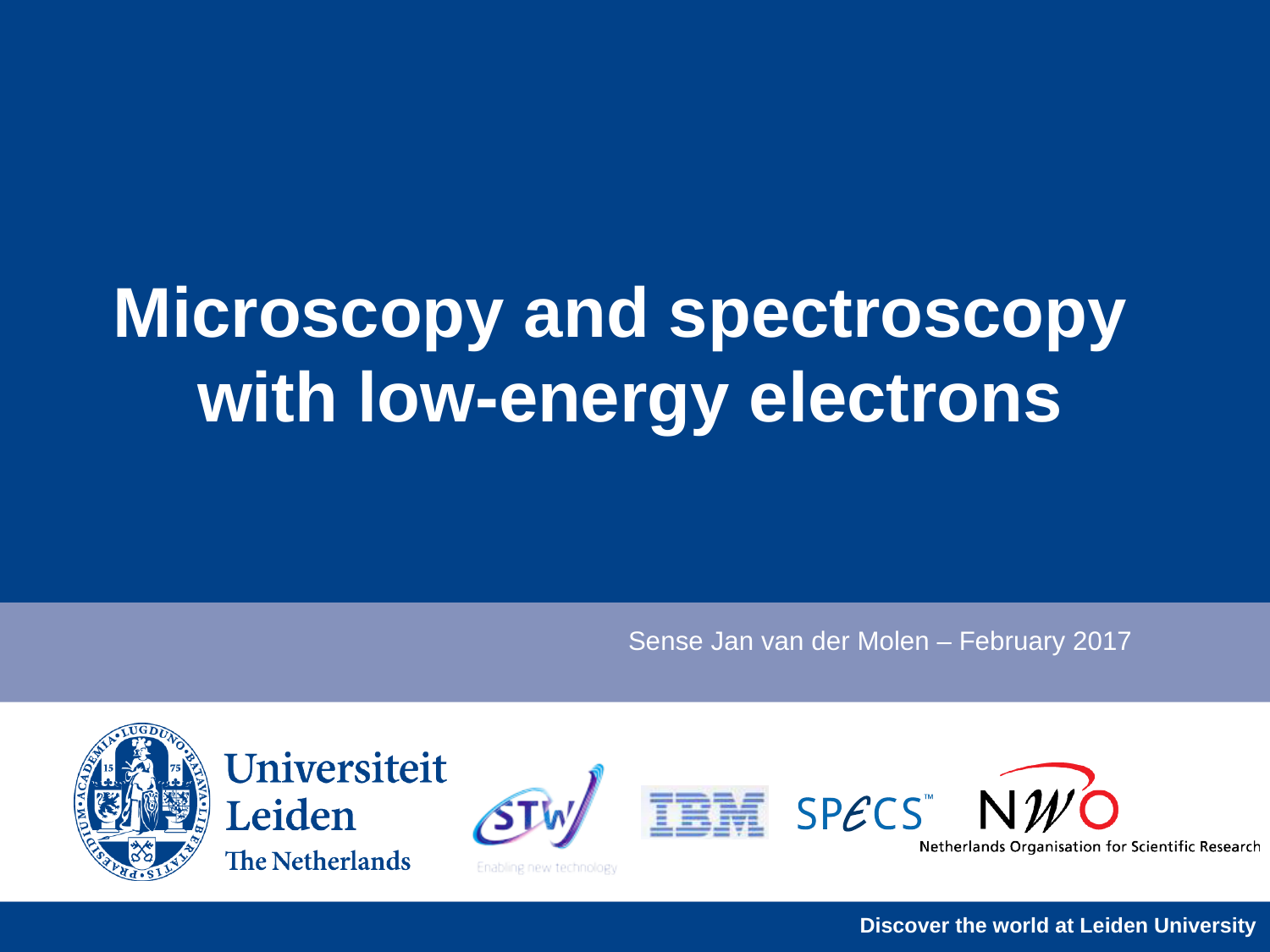

# Microscopy and spectroscopy with low-energy electrons
Sense Jan van der Molen – February 2017